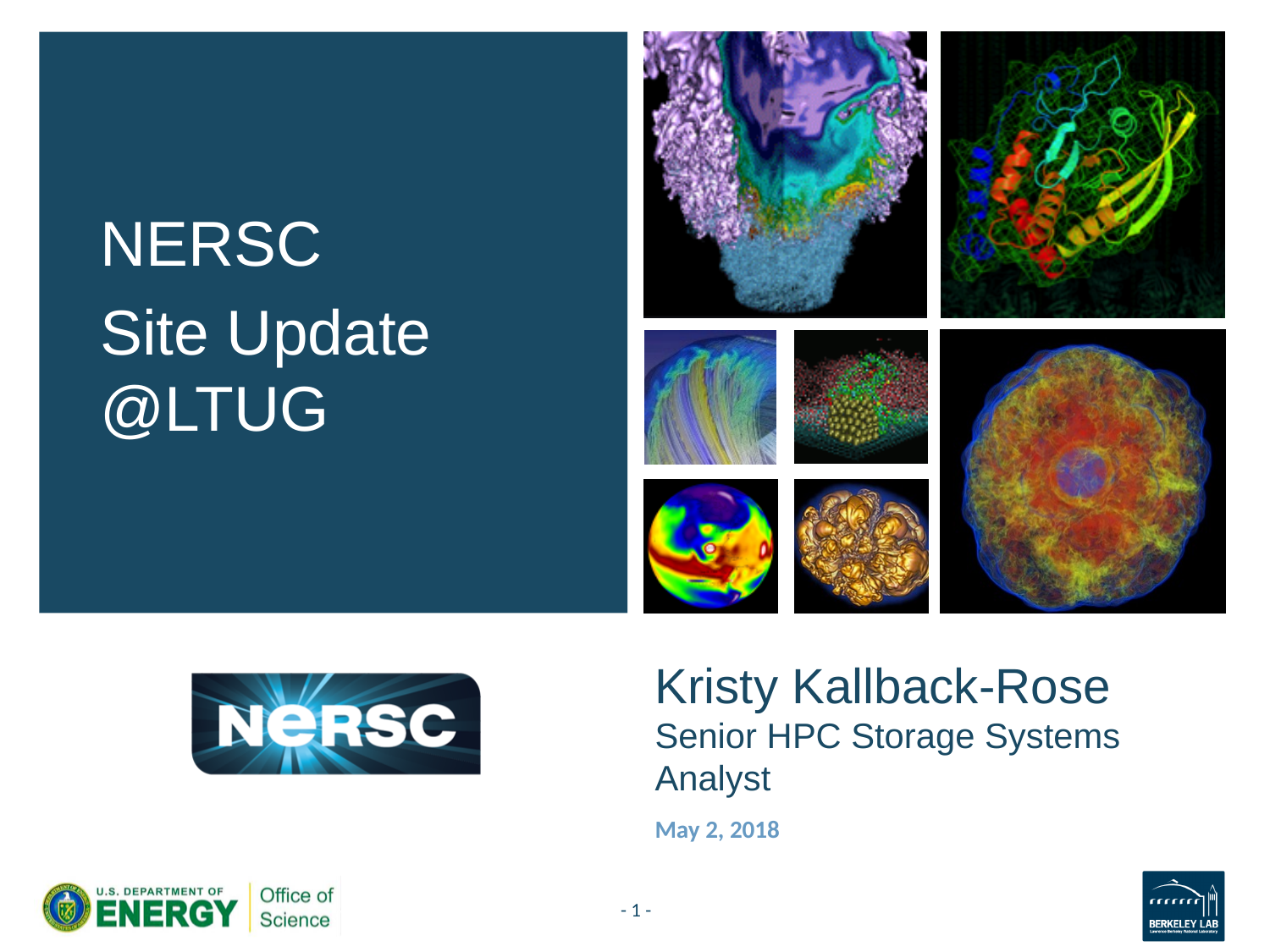

NERSC
Site Update @LTUG
# Kristy Kallback-Rose Senior HPC Storage Systems Analyst
May 2, 2018
- 1 -